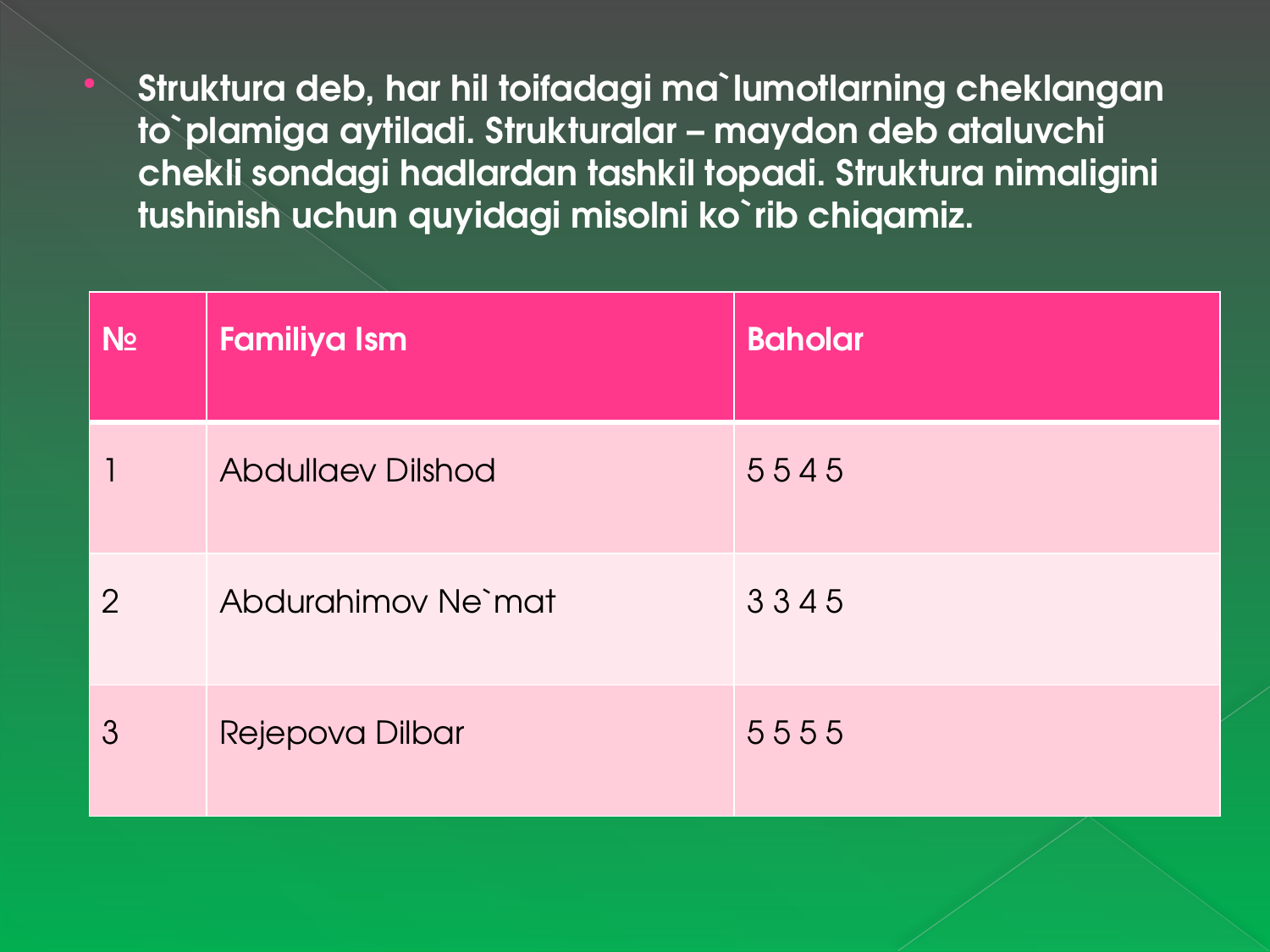

Struktura deb, har hil toifadagi ma`lumotlarning cheklangan to`plamiga aytiladi. Strukturalar – maydon deb ataluvchi chekli sondagi hadlardan tashkil topadi. Struktura nimaligini tushinish uchun quyidagi misolni ko`rib chiqamiz.

| № | Familiya Ism | Baholar |
| --- | --- | --- |
| 1 | Abdullaev Dilshod | 5 5 4 5 |
| 2 | Abdurahimov Ne`mat | 3 3 4 5 |
| 3 | Rejepova Dilbar | 5 5 5 5 |